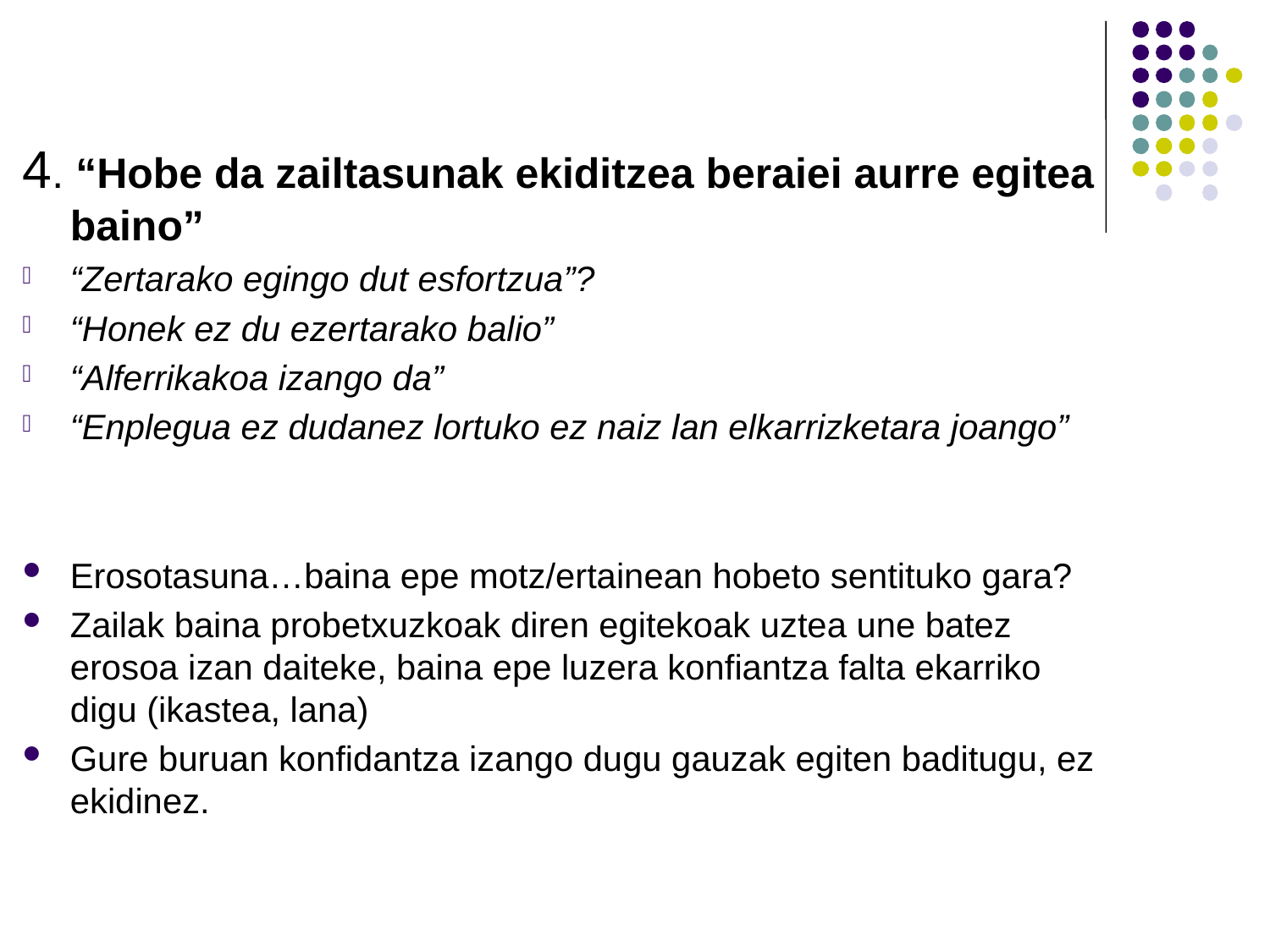

4. “Hobe da zailtasunak ekiditzea beraiei aurre egitea baino”
“Zertarako egingo dut esfortzua”?
“Honek ez du ezertarako balio”
“Alferrikakoa izango da”
“Enplegua ez dudanez lortuko ez naiz lan elkarrizketara joango”

Erosotasuna…baina epe motz/ertainean hobeto sentituko gara?
Zailak baina probetxuzkoak diren egitekoak uztea une batez erosoa izan daiteke, baina epe luzera konfiantza falta ekarriko digu (ikastea, lana)
Gure buruan konfidantza izango dugu gauzak egiten baditugu, ez ekidinez.